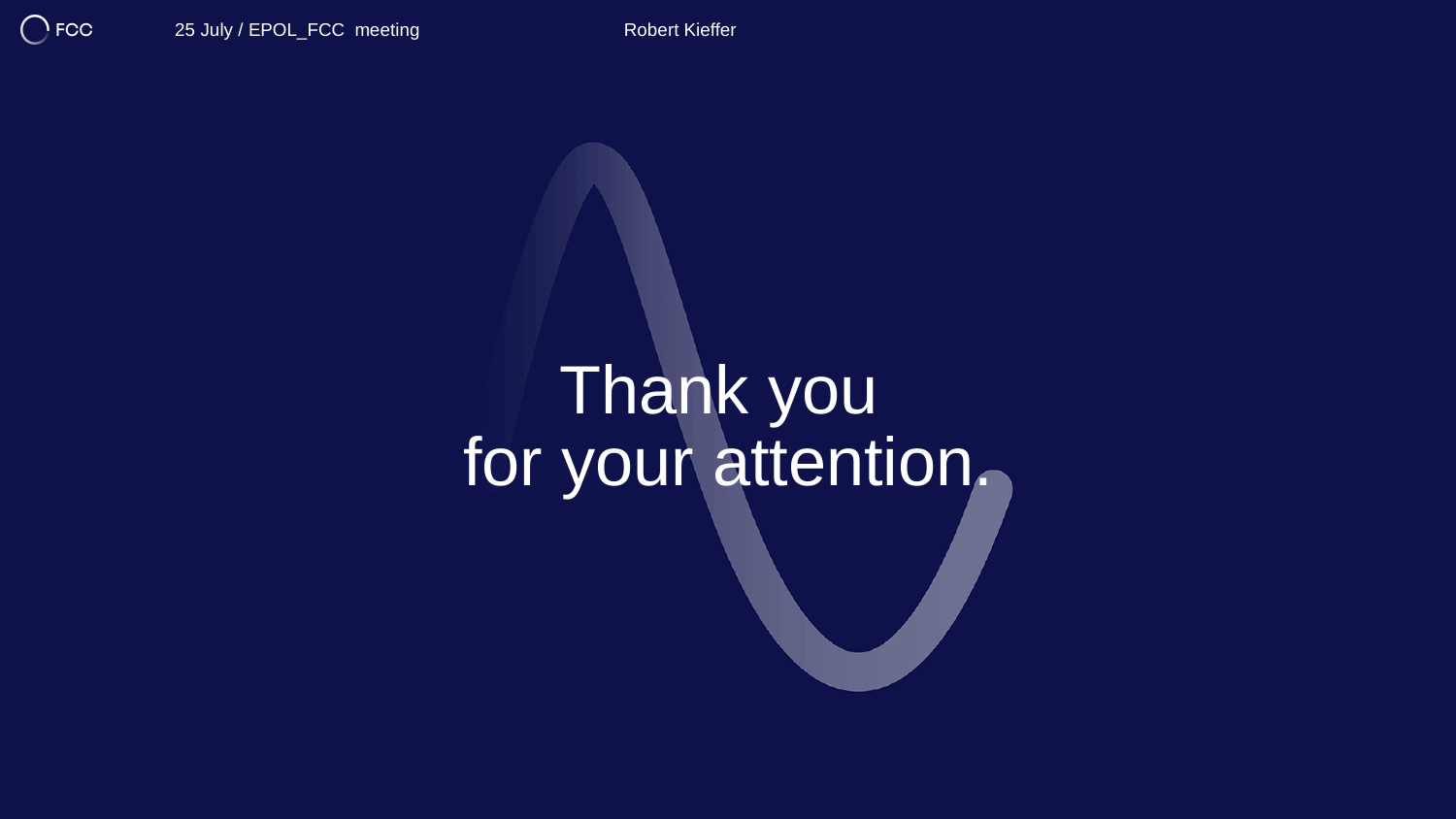

25 July / EPOL_FCC  meeting
Robert Kieffer
13
# Thank you for your attention.